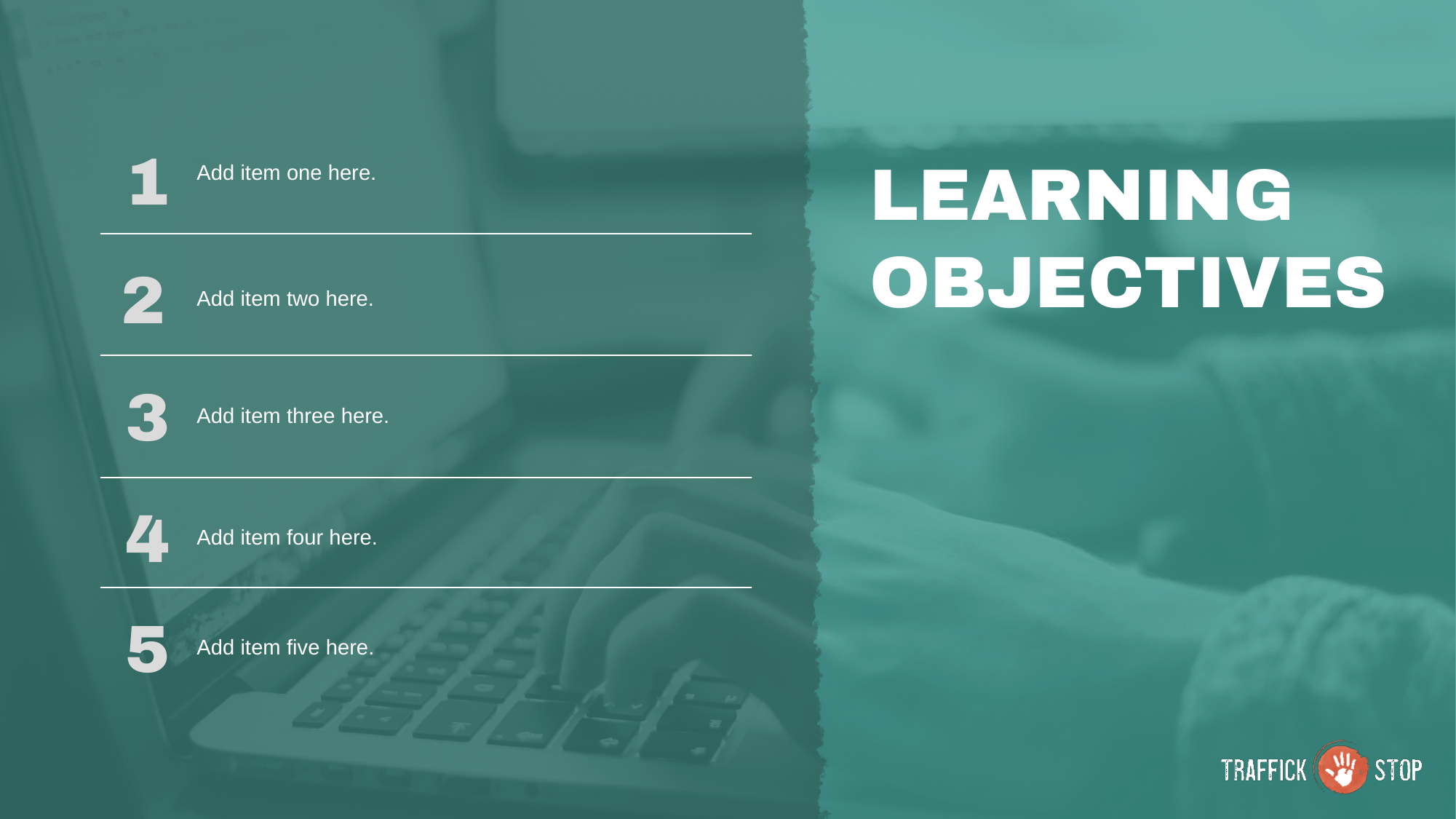

LEARNING
OBJECTIVES
1
Add item one here.
2
Add item two here.
3
Add item three here.
4
Add item four here.

5
Add item five here.